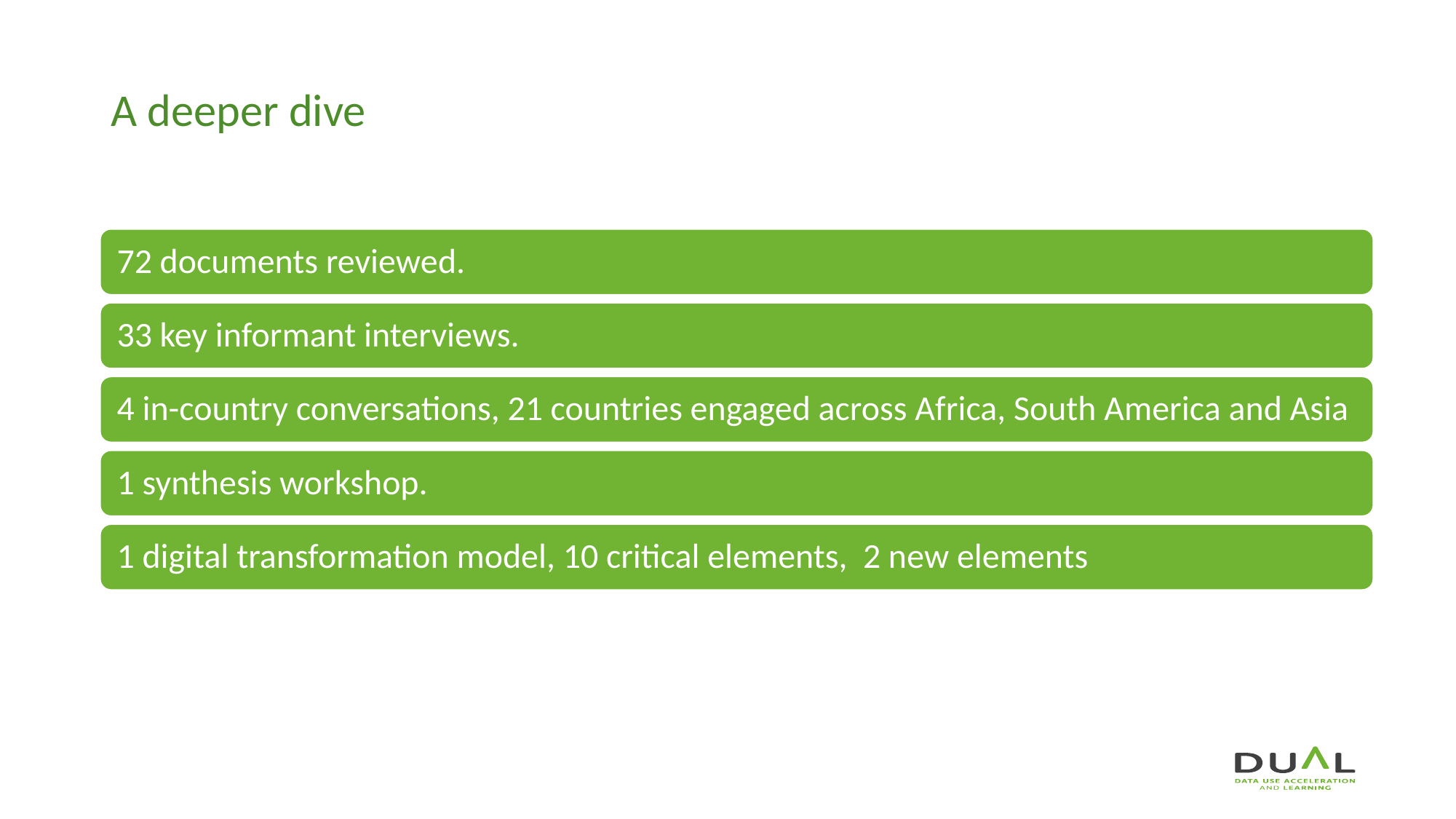

# A deeper dive
72 documents reviewed.
33 key informant interviews.
4 in-country conversations, 21 countries engaged across Africa, South America and Asia
1 synthesis workshop.
1 digital transformation model, 10 critical elements,  2 new elements